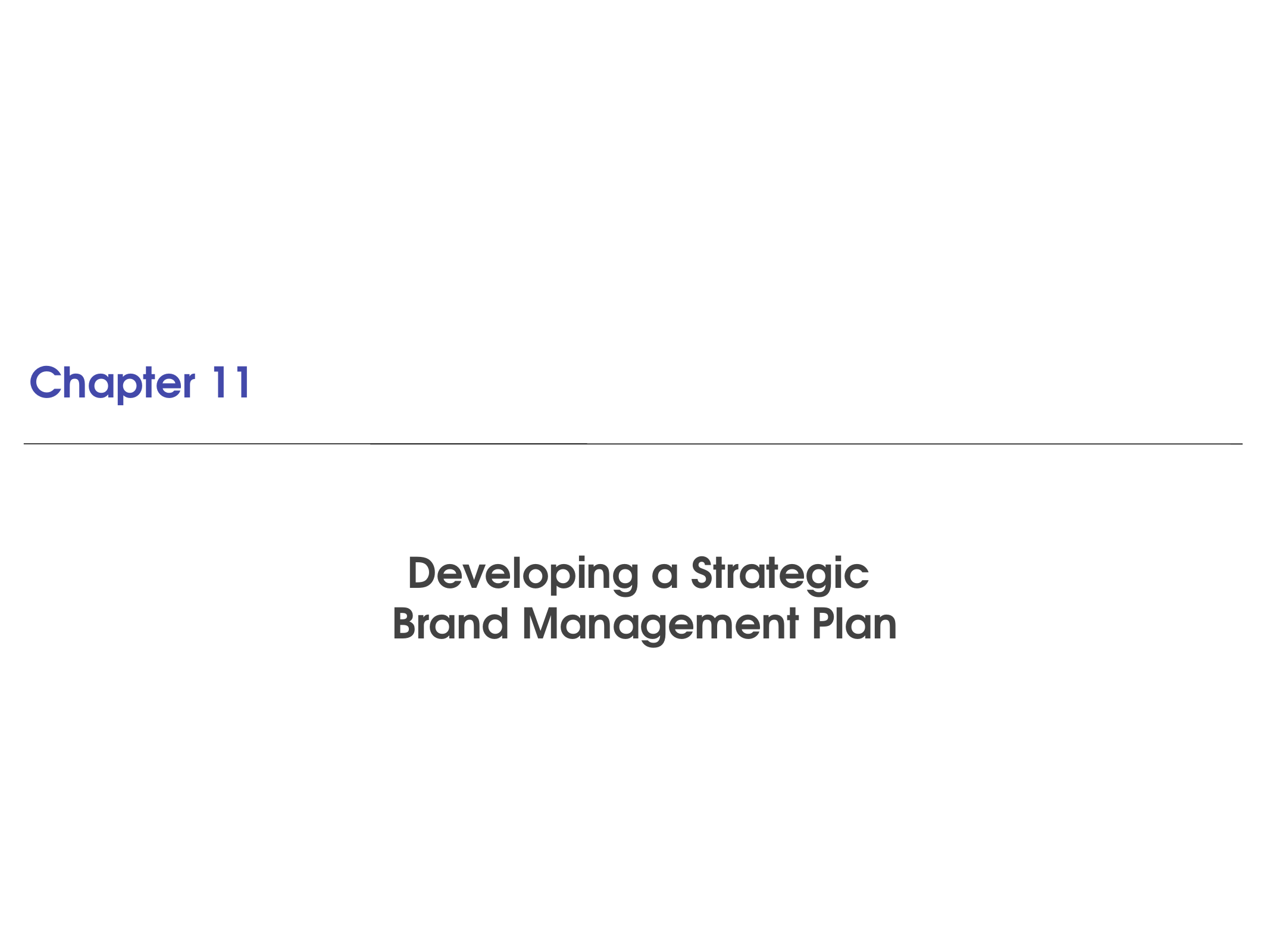

# Chapter 11

Developing a Strategic
Brand Management Plan